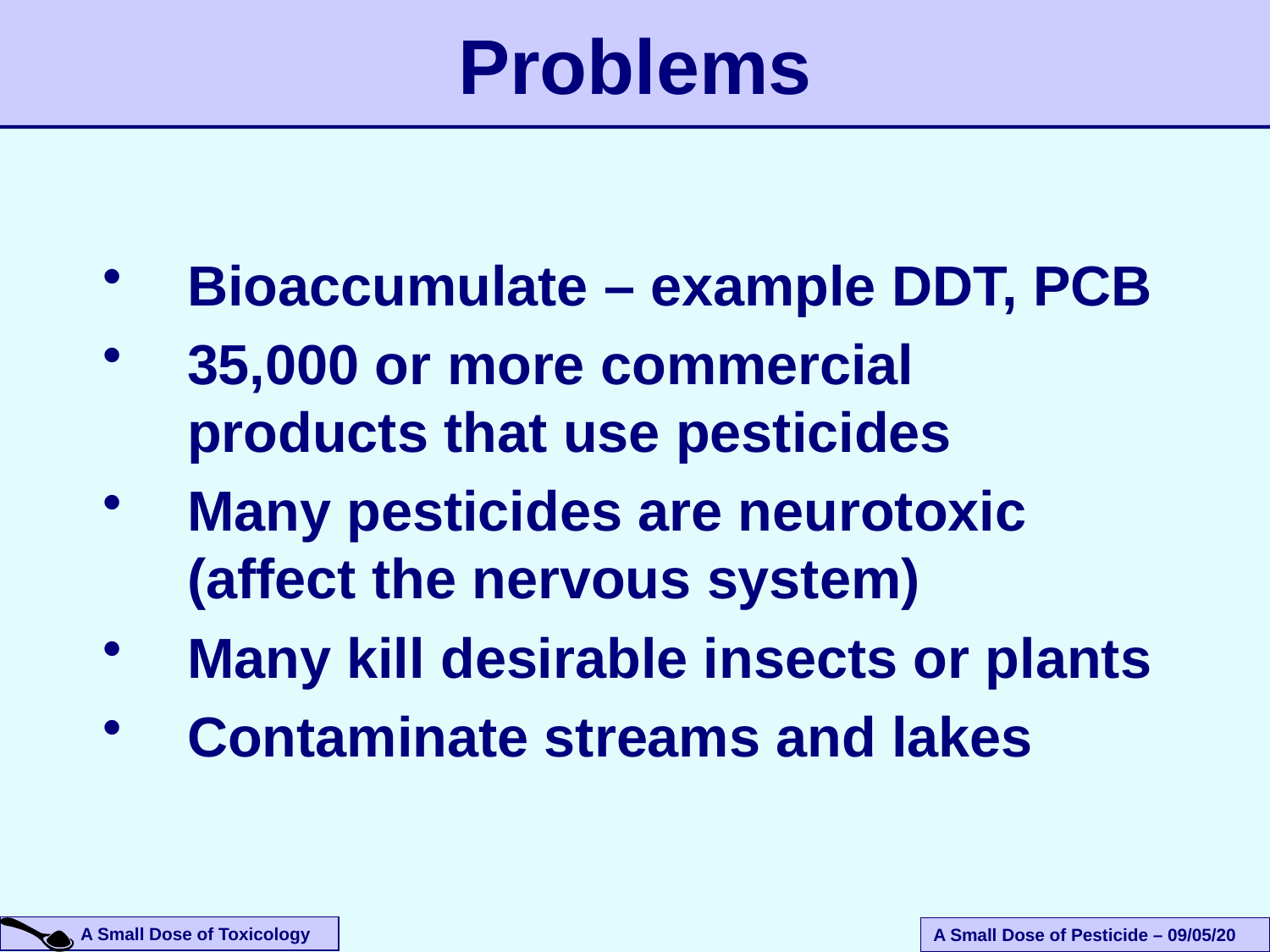

# Problems
Bioaccumulate – example DDT, PCB
35,000 or more commercial products that use pesticides
Many pesticides are neurotoxic (affect the nervous system)
Many kill desirable insects or plants
Contaminate streams and lakes